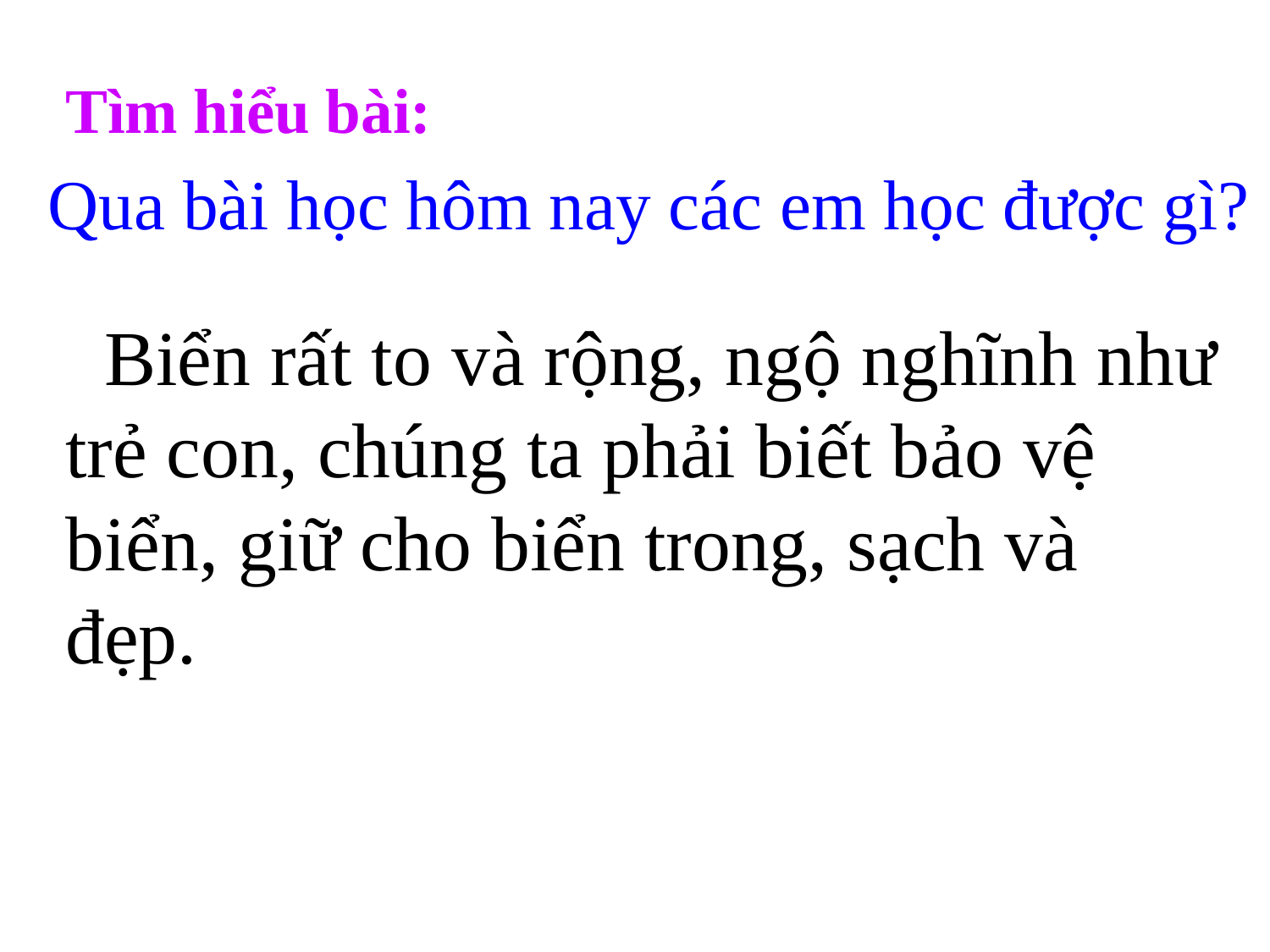

Tìm hiểu bài:
Qua bài học hôm nay các em học được gì?
  Biển rất to và rộng, ngộ nghĩnh như trẻ con, chúng ta phải biết bảo vệ biển, giữ cho biển trong, sạch và đẹp.